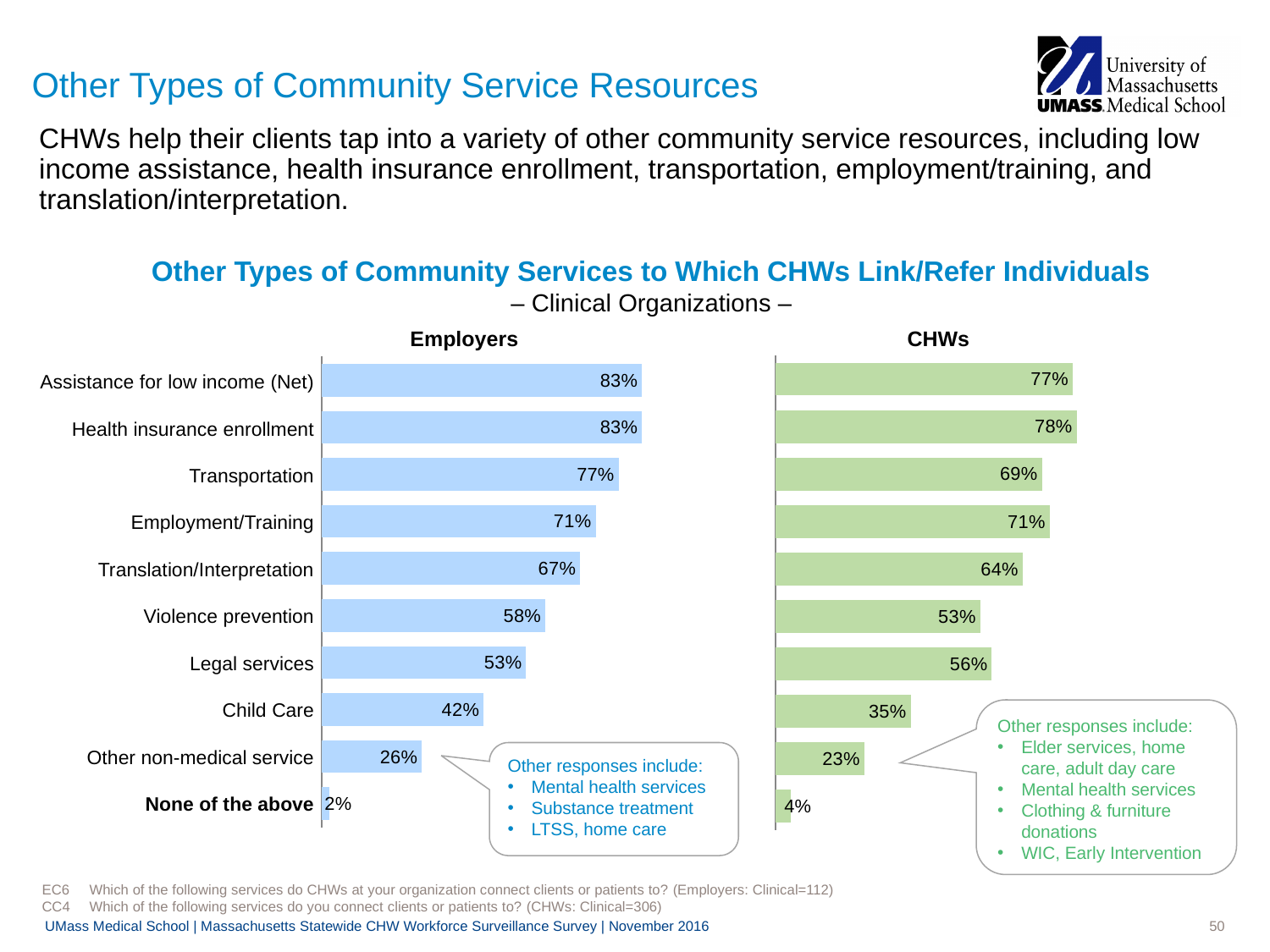

# Other Types of Community Service Resources
CHWs help their clients tap into a variety of other community service resources, including low income assistance, health insurance enrollment, transportation, employment/training, and translation/interpretation.
Other Types of Community Services to Which CHWs Link/Refer Individuals
– Clinical Organizations –
Employers
CHWs

### Chart

| Category | CHWs |
|---|---|
| Assistance for low income (Net) | 0.77 |
| Health insurance enrollment | 0.78 |
| Transportation | 0.69 |
| Employment/Training | 0.71 |
| Translation/Interpretation | 0.64 |
| Violence prevention | 0.53 |
| Legal services | 0.56 |
| Child Care | 0.35 |
| Other non-medical service | 0.23 |
| None of the above | 0.04 |

### Chart

| Category | Employers |
|---|---|
| Assistance for low income (Net) | 0.83 |
| Health insurance enrollment | 0.83 |
| Transportation | 0.77 |
| Employment/Training | 0.71 |
| Translation/Interpretation | 0.67 |
| Violence prevention | 0.58 |
| Legal services | 0.53 |
| Child Care | 0.42 |
| Other non-medical service | 0.26 |
| None of the above | 0.02 |
| Assistance for low income (Net) |
| --- |
| Health insurance enrollment |
| Transportation |
| Employment/Training |
| Translation/Interpretation |
| Violence prevention |
| Legal services |
| Child Care |
| Other non-medical service |
| None of the above |
Other responses include:
Elder services, home care, adult day care
Mental health services
Clothing & furniture donations
WIC, Early Intervention

Other responses include:
Mental health services
Substance treatment
LTSS, home care
EC6	Which of the following services do CHWs at your organization connect clients or patients to? (Employers: Clinical=112)
CC4	Which of the following services do you connect clients or patients to? (CHWs: Clinical=306)